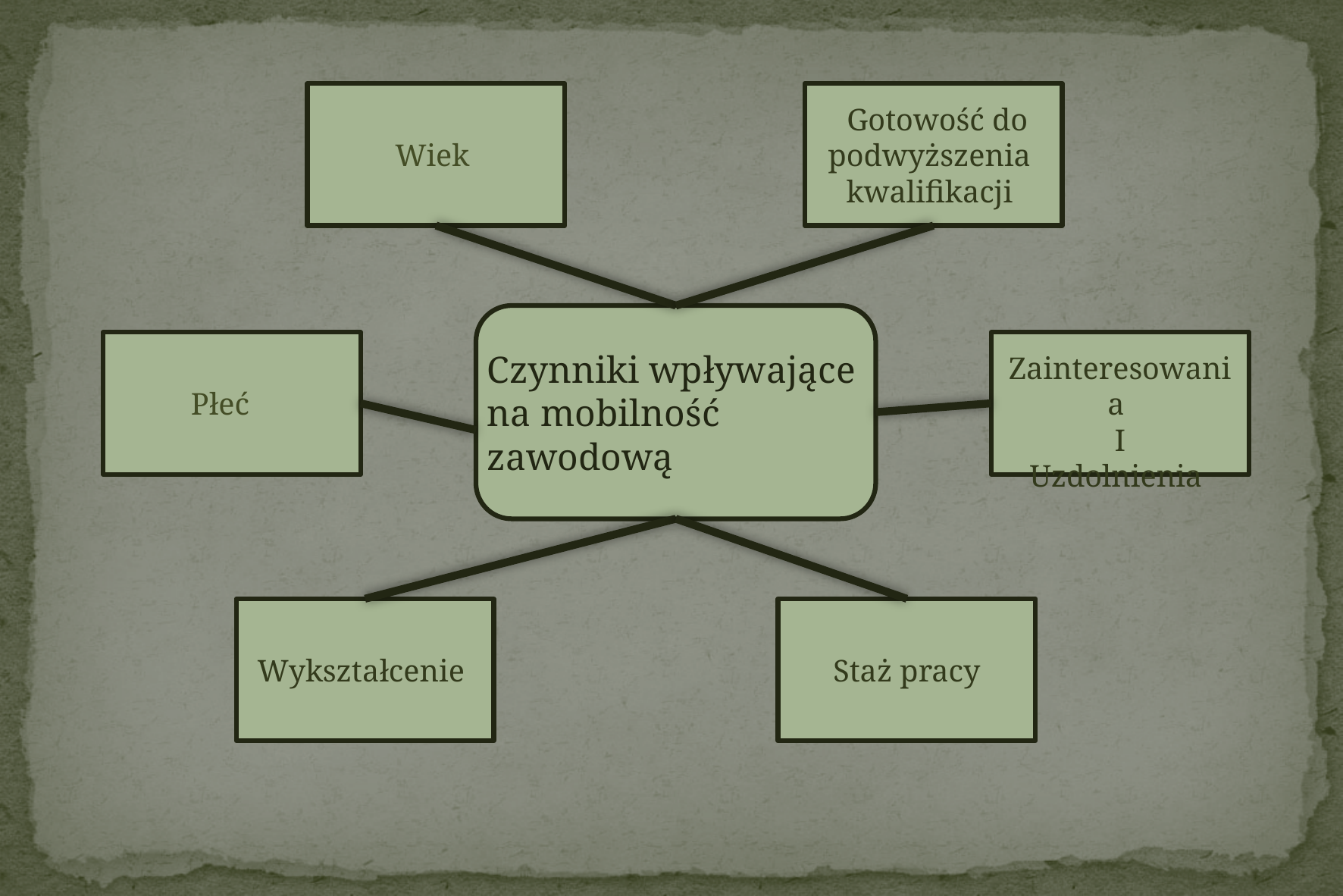

Wiek
 Gotowość do podwyższenia  kwalifikacji

Płeć
 Zainteresowania
I
Uzdolnienia
Czynniki wpływające na mobilność zawodową

 Wykształcenie
Staż pracy